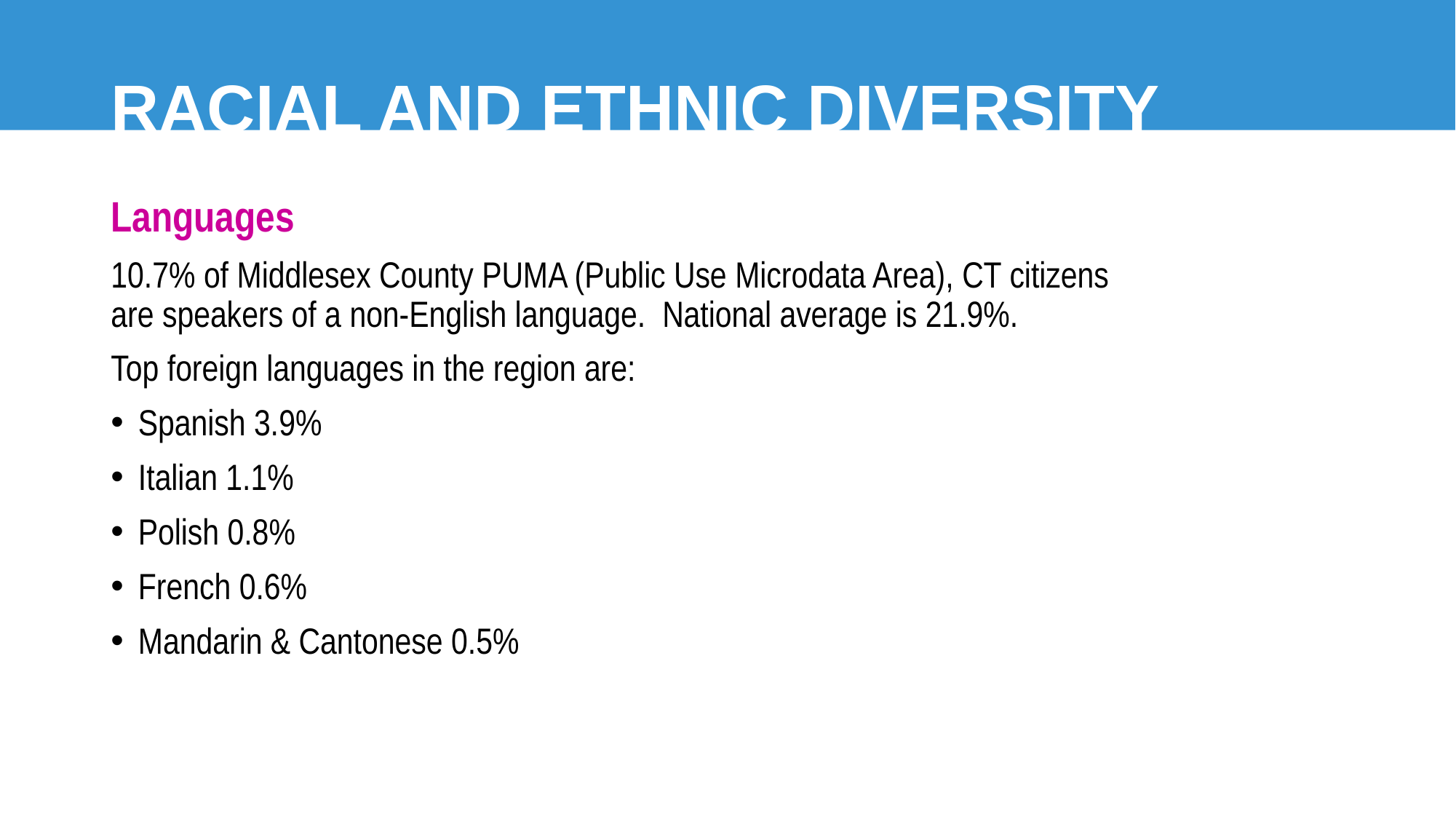

# RACIAL AND ETHNIC DIVERSITY
Languages
10.7% of Middlesex County PUMA (Public Use Microdata Area), CT citizens are speakers of a non-English language.  National average is 21.9%.
Top foreign languages in the region are:
Spanish 3.9%
Italian 1.1%
Polish 0.8%
French 0.6%
Mandarin & Cantonese 0.5%